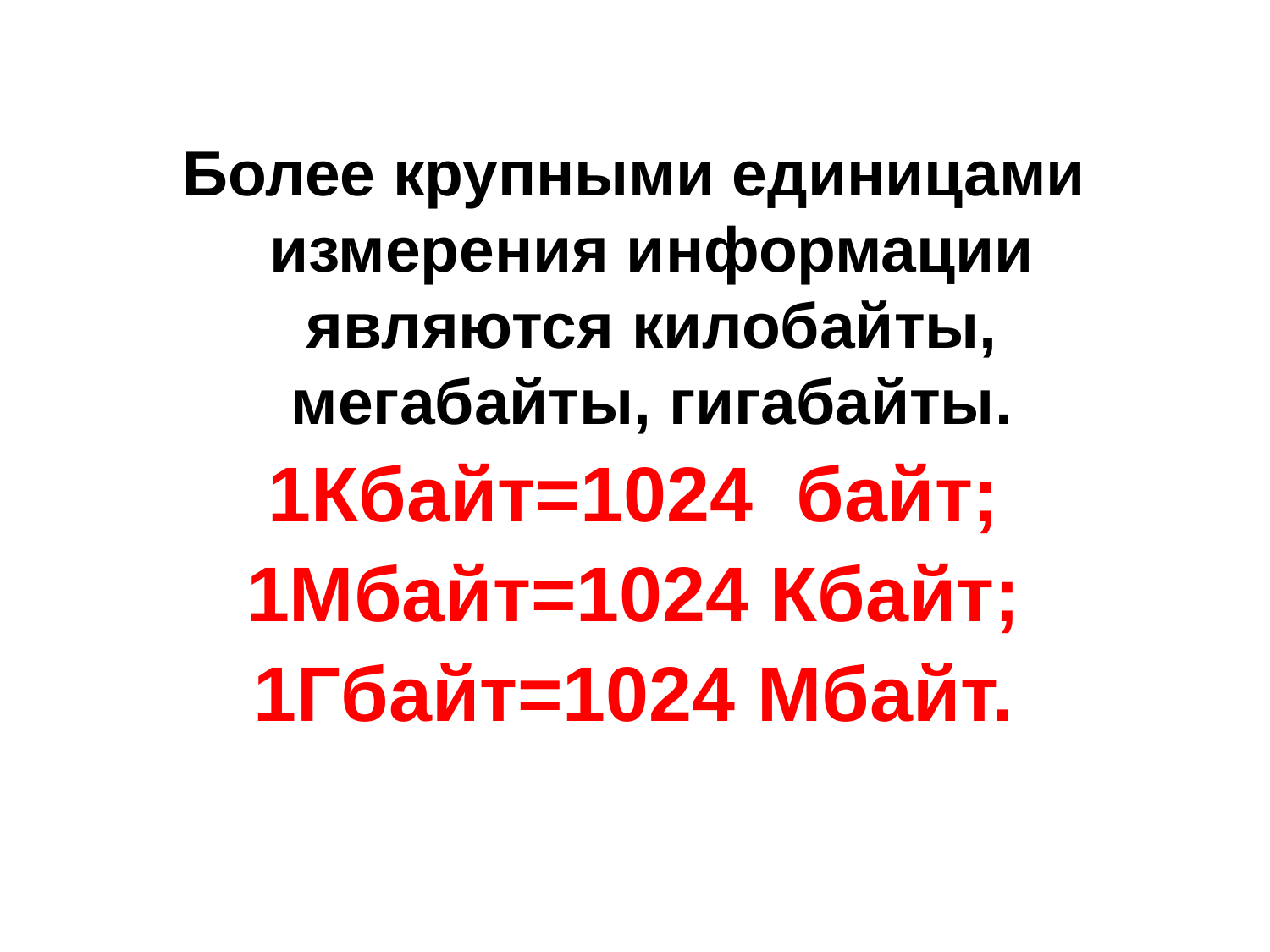

Более крупными единицами измерения информации являются килобайты, мегабайты, гигабайты.
1Кбайт=1024  байт;
1Мбайт=1024 Кбайт;
1Гбайт=1024 Мбайт.